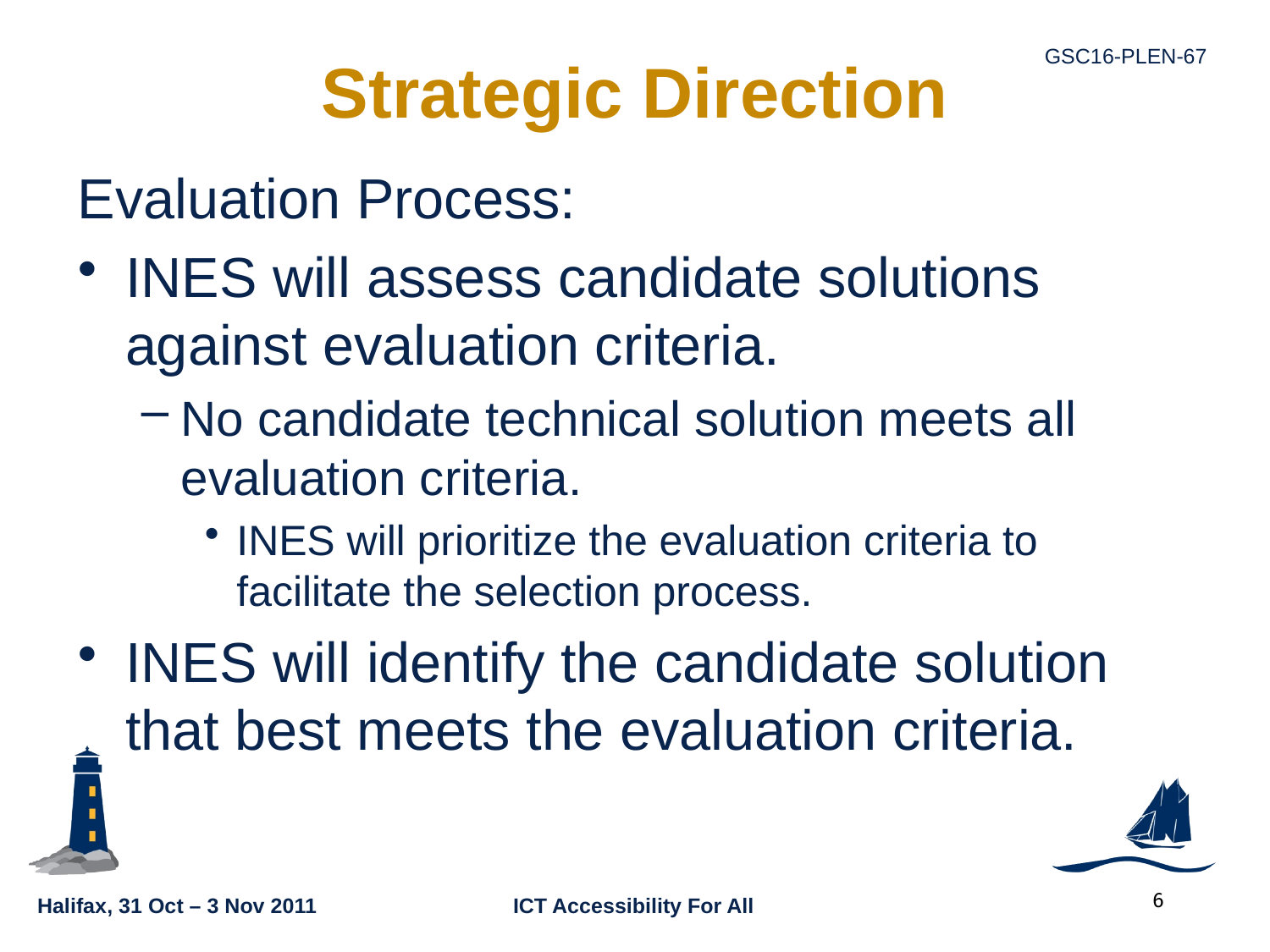

# Strategic Direction
Evaluation Process:
INES will assess candidate solutions against evaluation criteria.
No candidate technical solution meets all evaluation criteria.
INES will prioritize the evaluation criteria to facilitate the selection process.
INES will identify the candidate solution that best meets the evaluation criteria.
6